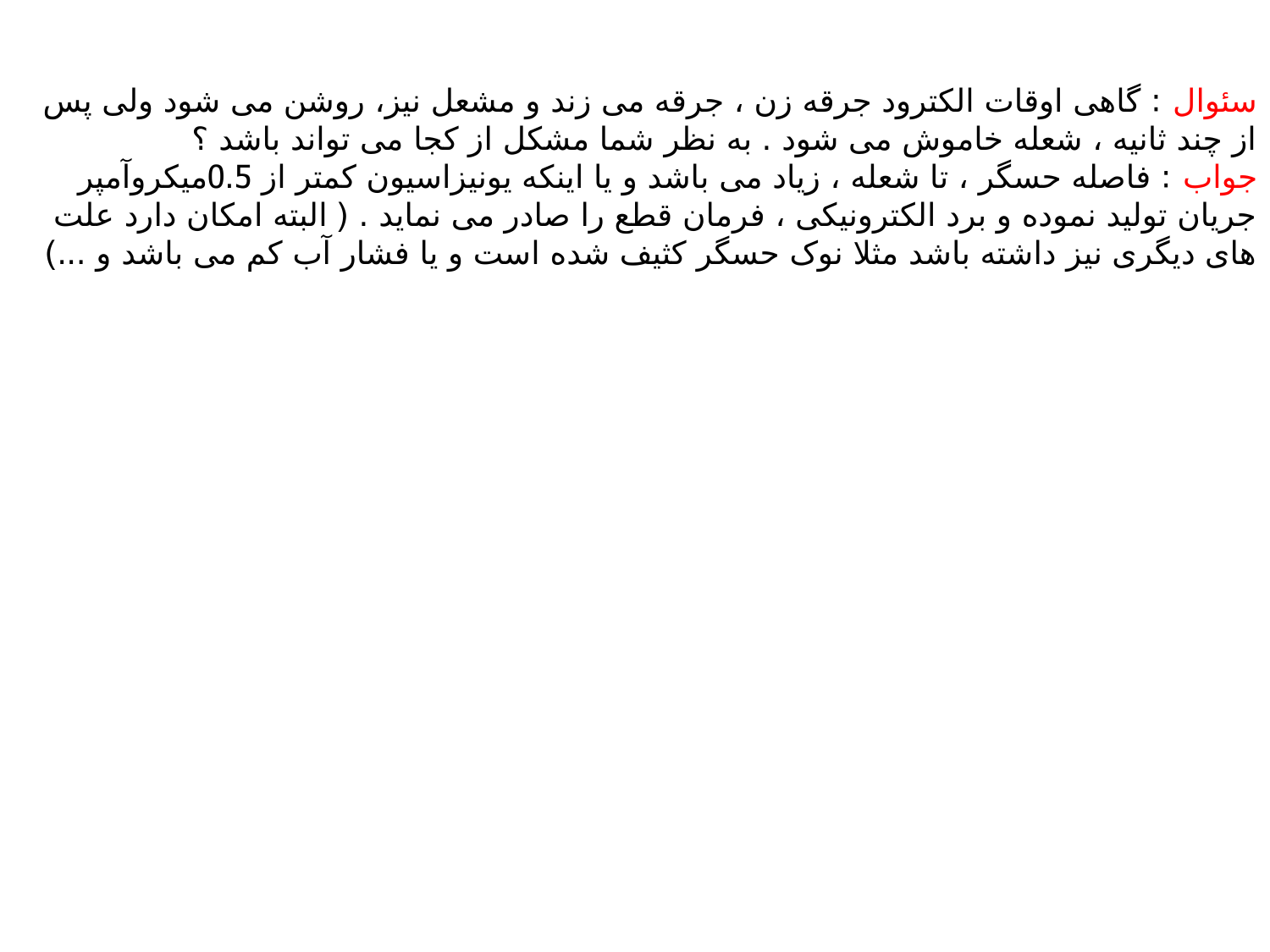

سئوال : گاهی اوقات الکترود جرقه زن ، جرقه می زند و مشعل نیز، روشن می شود ولی پس از چند ثانیه ، شعله خاموش می شود . به نظر شما مشکل از کجا می تواند باشد ؟
جواب : فاصله حسگر ، تا شعله ، زیاد می باشد و یا اینکه یونیزاسیون کمتر از 0.5میکروآمپر جریان تولید نموده و برد الکترونیکی ، فرمان قطع را صادر می نماید . ( البته امکان دارد علت های دیگری نیز داشته باشد مثلا نوک حسگر کثیف شده است و یا فشار آب کم می باشد و ...)